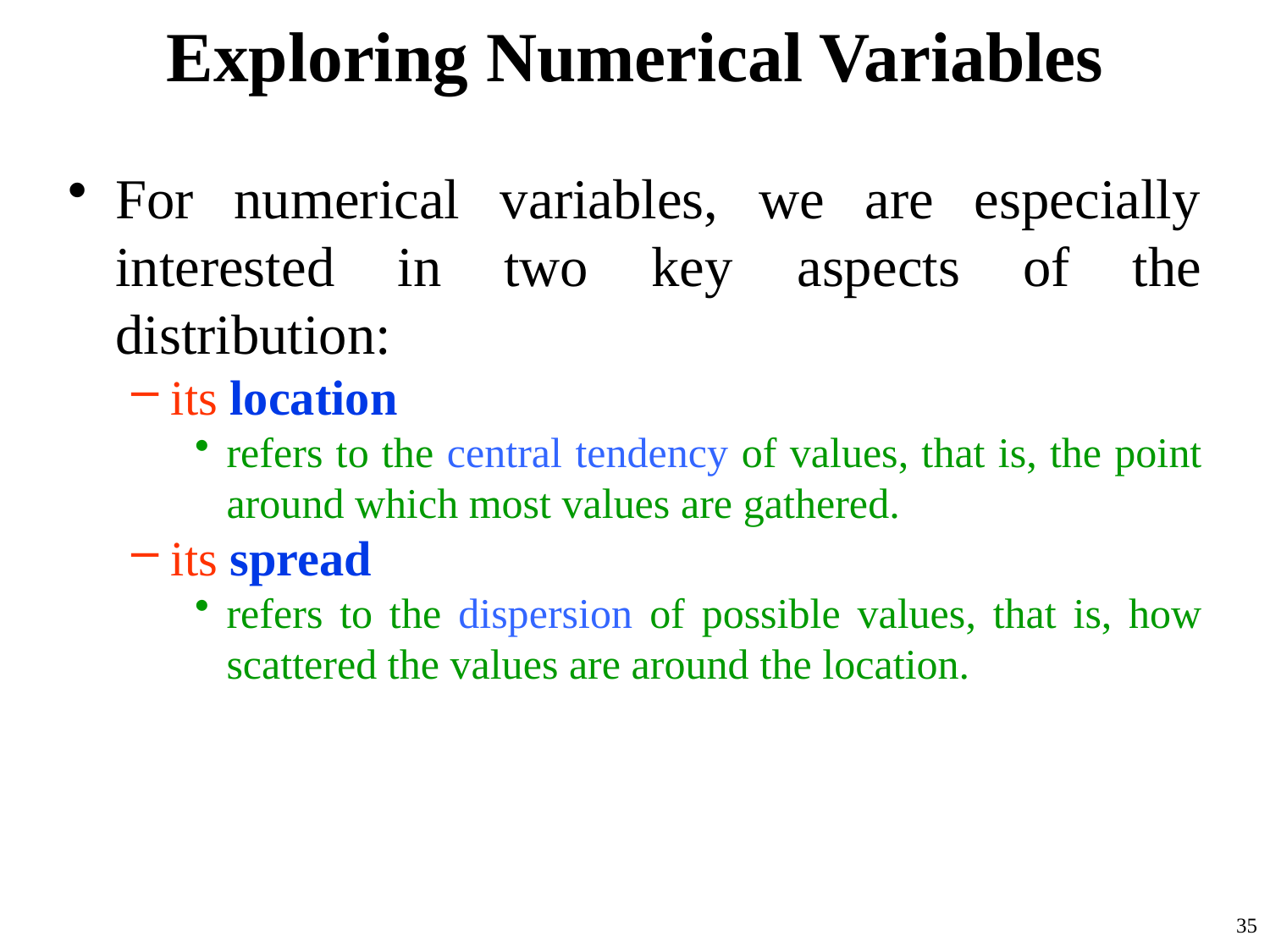

# Exploring Numerical Variables
For numerical variables, we are especially interested in two key aspects of the distribution:
its location
refers to the central tendency of values, that is, the point around which most values are gathered.
its spread
refers to the dispersion of possible values, that is, how scattered the values are around the location.
35